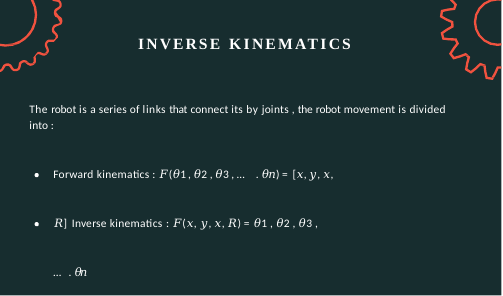

INVERSE KINEMATICS
The robot is a series of links that connect its by joints , the robot movement is divided  into :
Forward kinematics : 𝐹(𝜃1 , 𝜃2 , 𝜃3 , … . 𝜃𝑛) = [𝑥, 𝑦, 𝑥, 𝑅]  Inverse kinematics : 𝐹(𝑥, 𝑦, 𝑥, 𝑅) = 𝜃1 , 𝜃2 , 𝜃3 , … . 𝜃𝑛